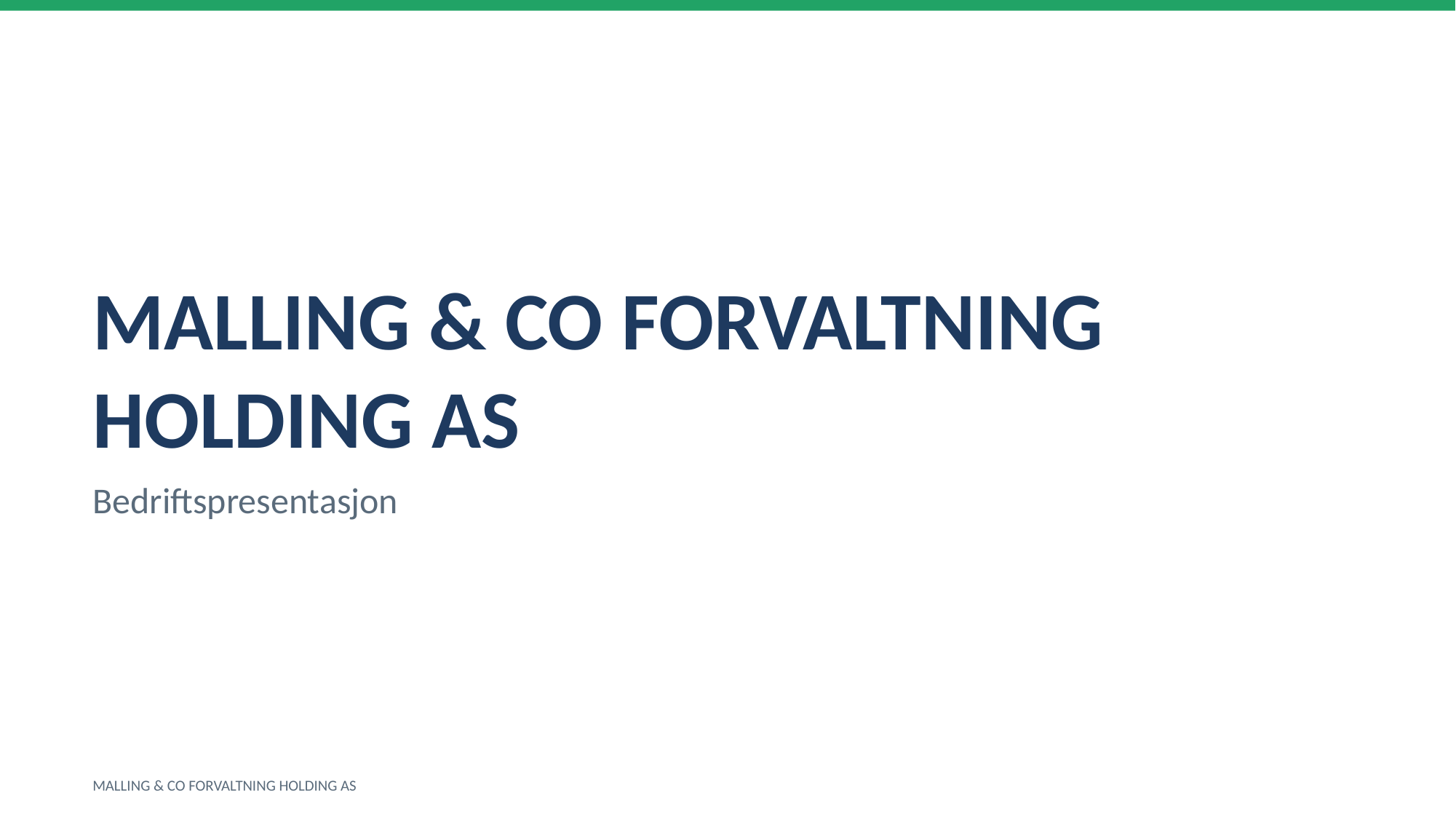

MALLING & CO FORVALTNING HOLDING AS
Bedriftspresentasjon
MALLING & CO FORVALTNING HOLDING AS